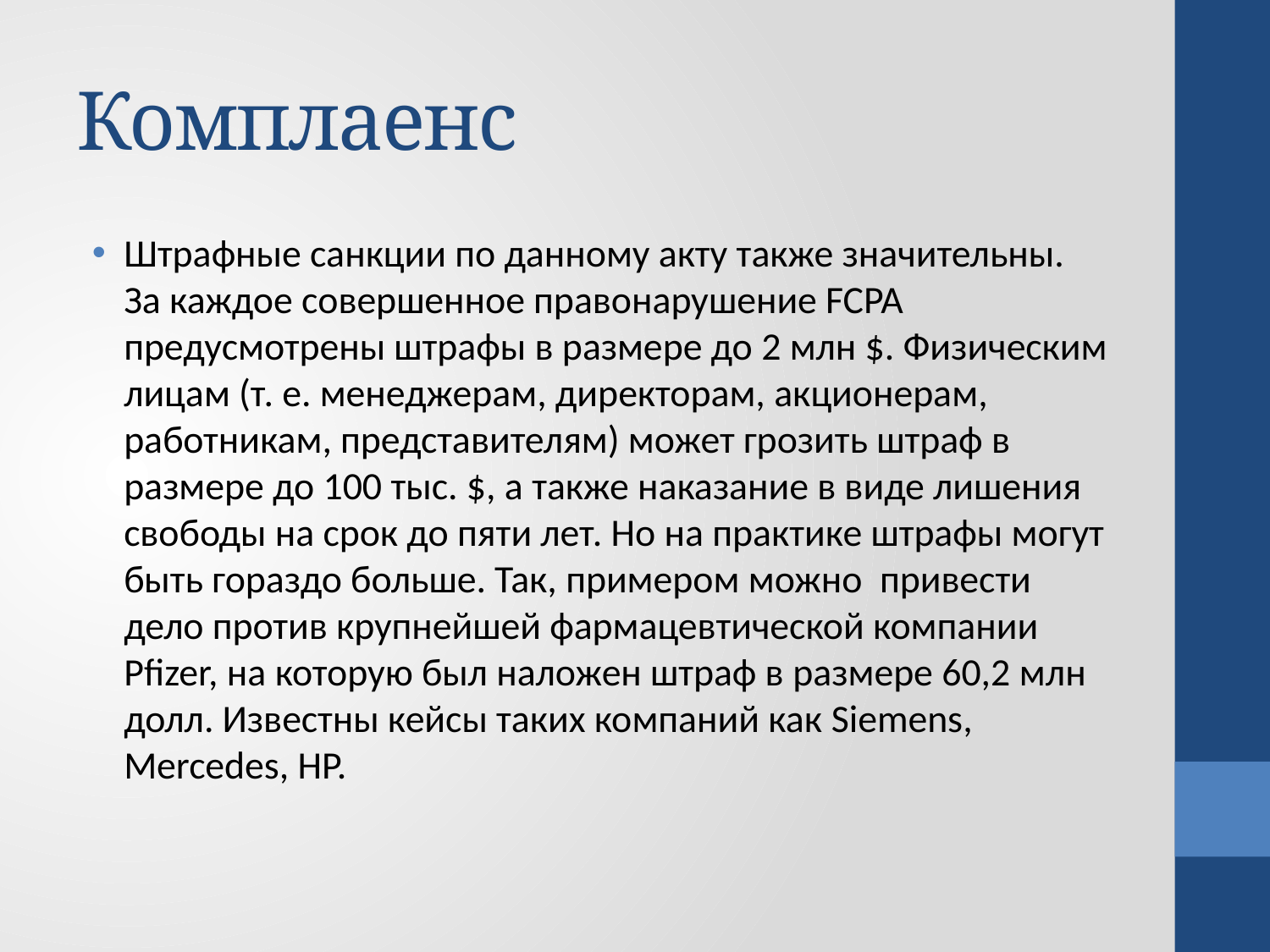

# Комплаенс
Штрафные санкции по данному акту также значительны. За каждое совершенное правонарушение FCPA предусмотрены штрафы в размере до 2 млн $. Физическим лицам (т. е. менеджерам, директорам, акционерам, работникам, представителям) может грозить штраф в размере до 100 тыс. $, а также наказание в виде лишения свободы на срок до пяти лет. Но на практике штрафы могут быть гораздо больше. Так, примером можно  привести дело против крупнейшей фармацевтической компании Pfizer, на которую был наложен штраф в размере 60,2 млн долл. Известны кейсы таких компаний как Siemens, Mercedes, HP.